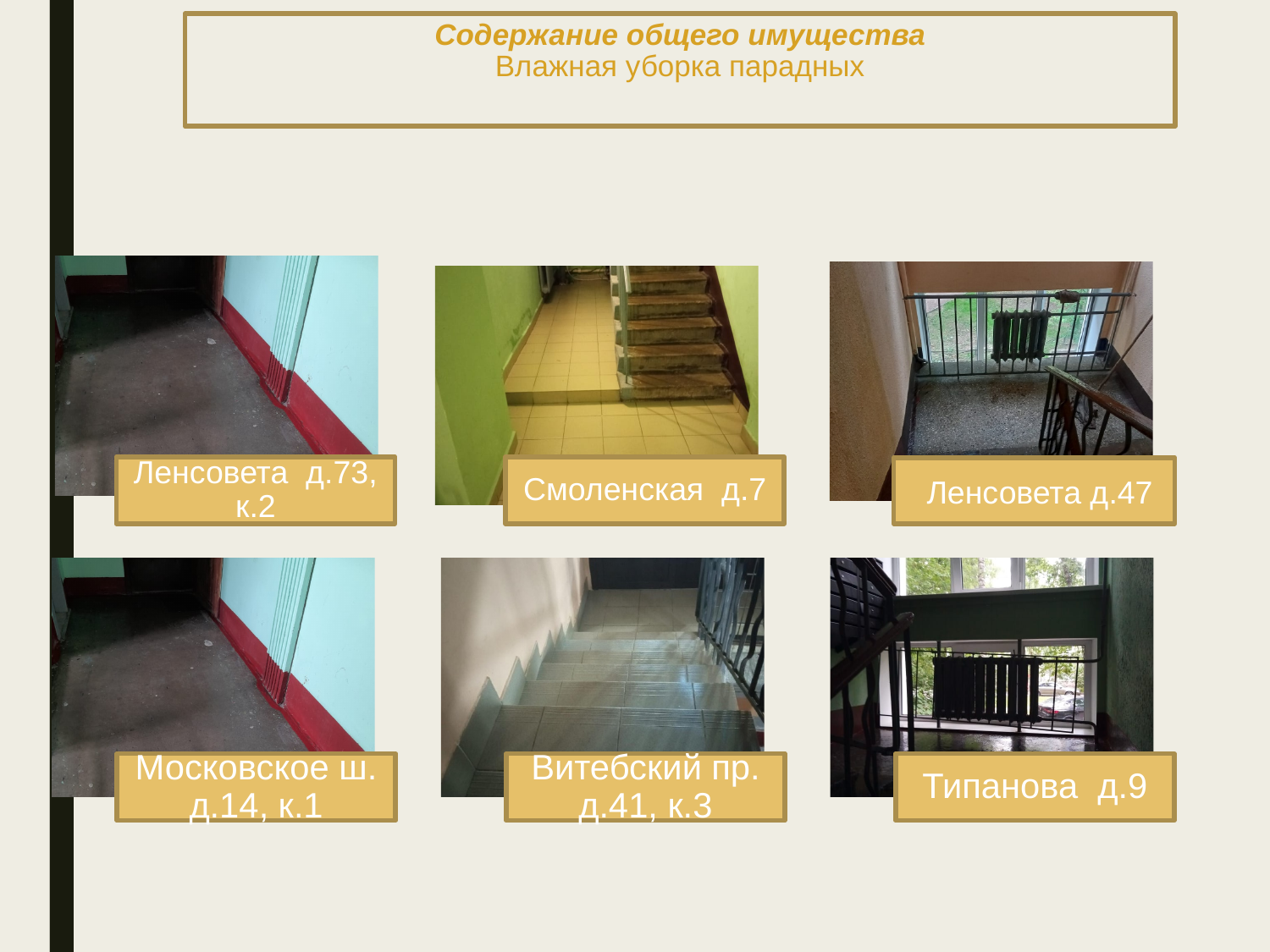

# Содержание общего имущества Влажная уборка парадных
Ленсовета  д.73, к.2
Смоленская  д.7
 Ленсовета д.47
Московское ш. д.14, к.1
Витебский пр. д.41, к.3
Типанова  д.9